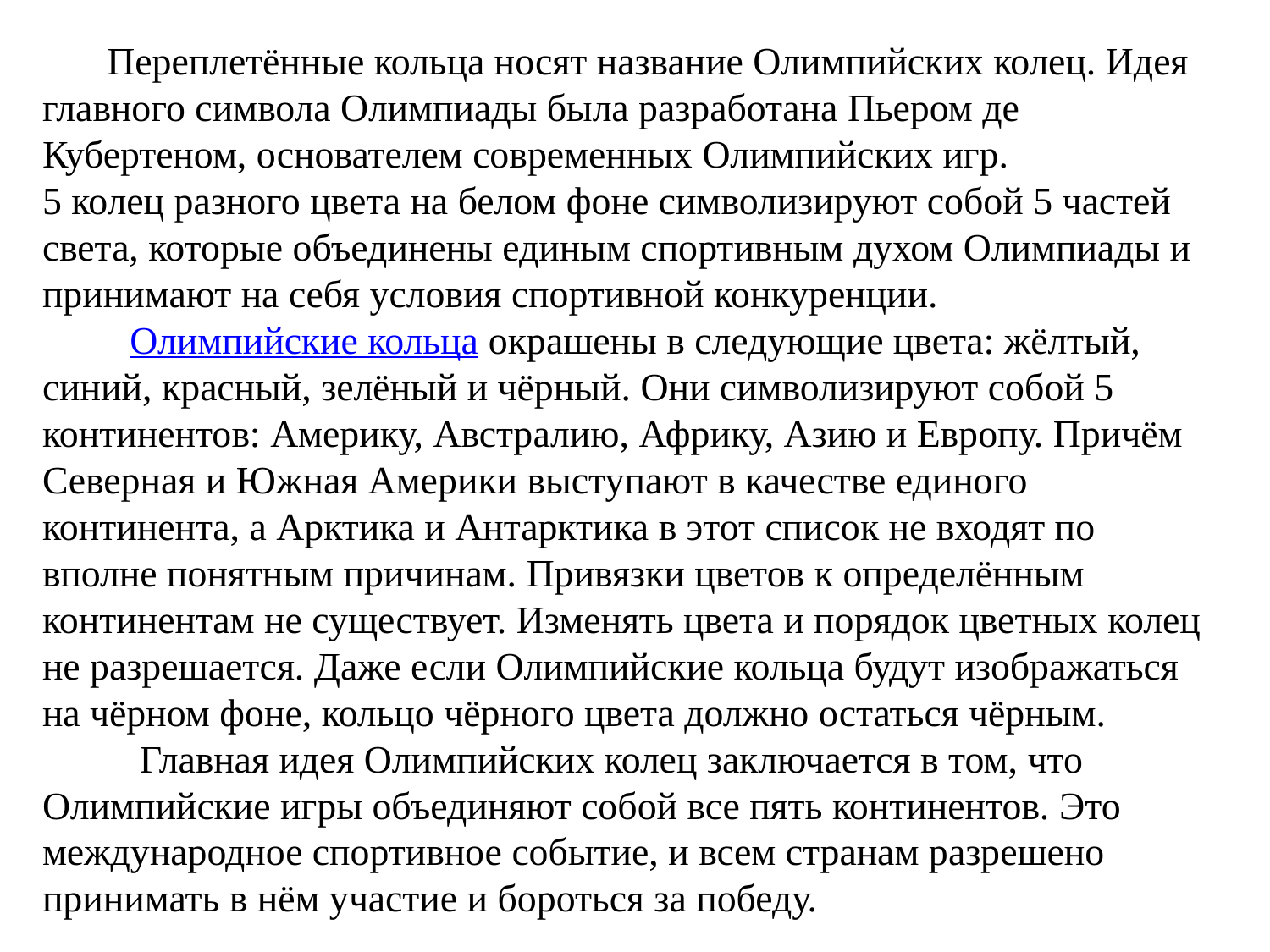

Переплетённые кольца носят название Олимпийских колец. Идея главного символа Олимпиады была разработана Пьером де Кубертеном, основателем современных Олимпийских игр.
5 колец разного цвета на белом фоне символизируют собой 5 частей света, которые объединены единым спортивным духом Олимпиады и принимают на себя условия спортивной конкуренции.
         Олимпийские кольца окрашены в следующие цвета: жёлтый, синий, красный, зелёный и чёрный. Они символизируют собой 5 континентов: Америку, Австралию, Африку, Азию и Европу. Причём Северная и Южная Америки выступают в качестве единого континента, а Арктика и Антарктика в этот список не входят по вполне понятным причинам. Привязки цветов к определённым континентам не существует. Изменять цвета и порядок цветных колец не разрешается. Даже если Олимпийские кольца будут изображаться на чёрном фоне, кольцо чёрного цвета должно остаться чёрным.
          Главная идея Олимпийских колец заключается в том, что Олимпийские игры объединяют собой все пять континентов. Это международное спортивное событие, и всем странам разрешено принимать в нём участие и бороться за победу.